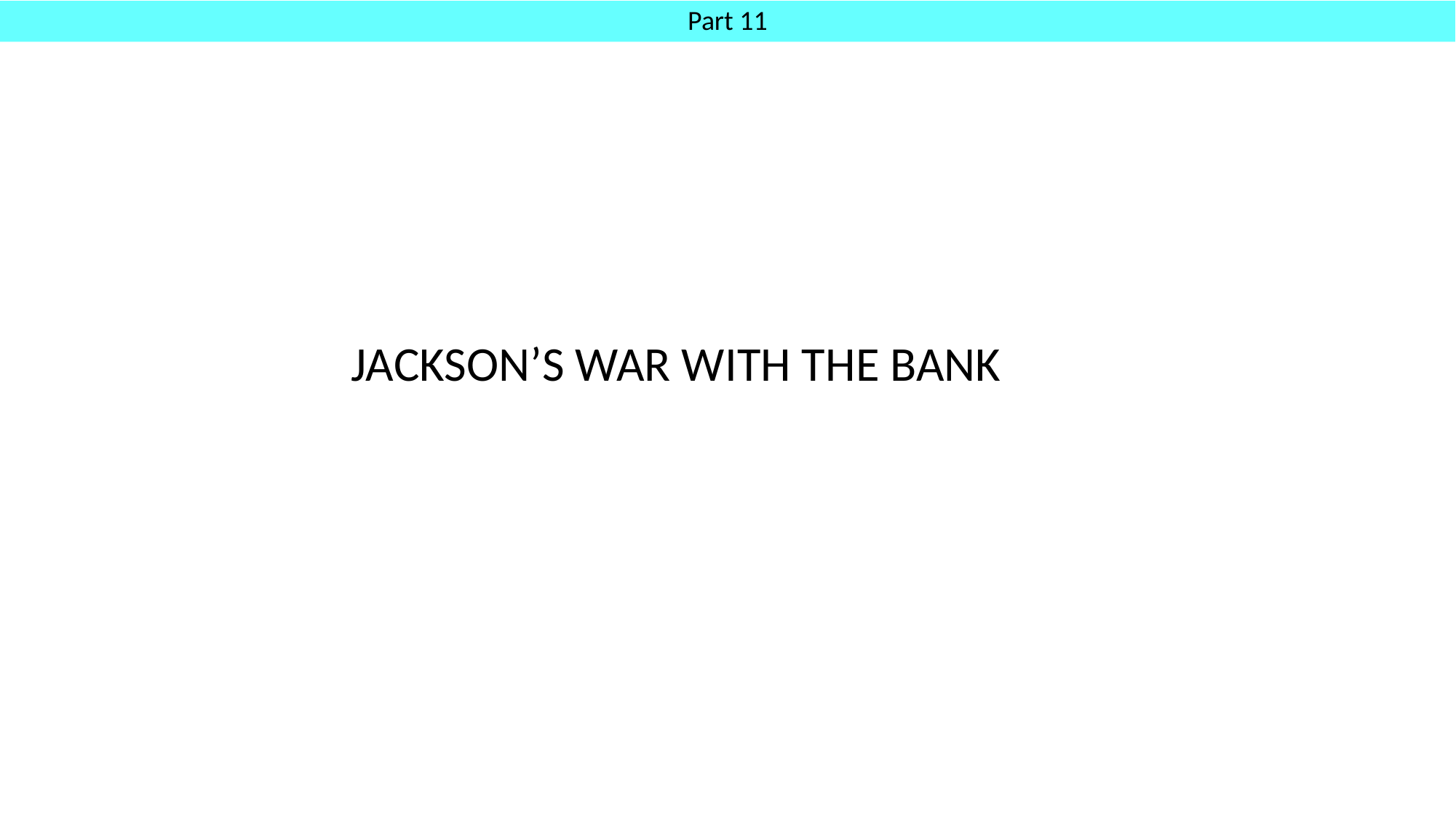

# Part 11

JACKSON’S WAR WITH THE BANK